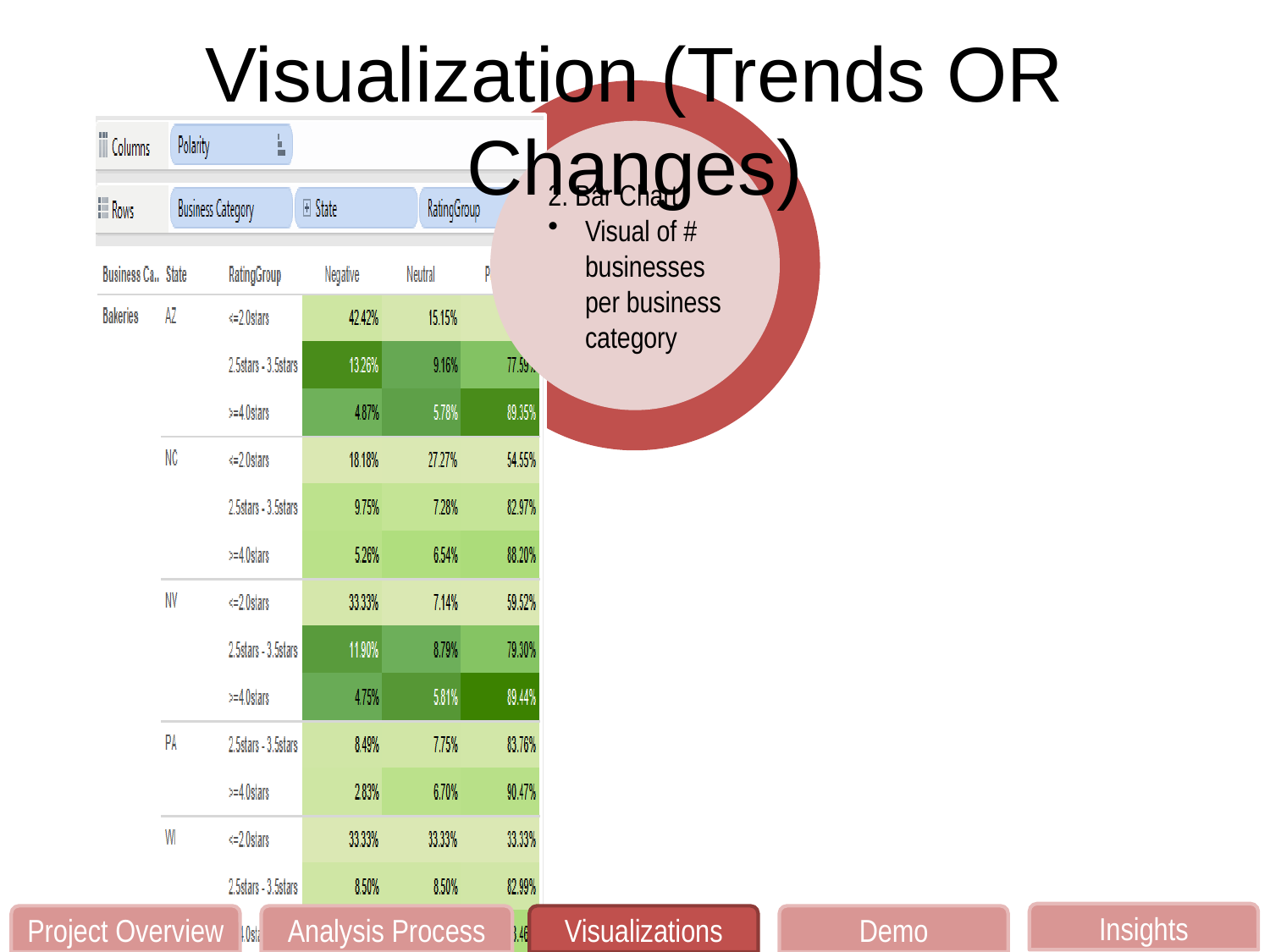

# Visualization (Trends OR Changes)
2. Bar Chart
Visual of # businesses per business category
Insights
Project Overview
Analysis Process
Visualizations
Demo